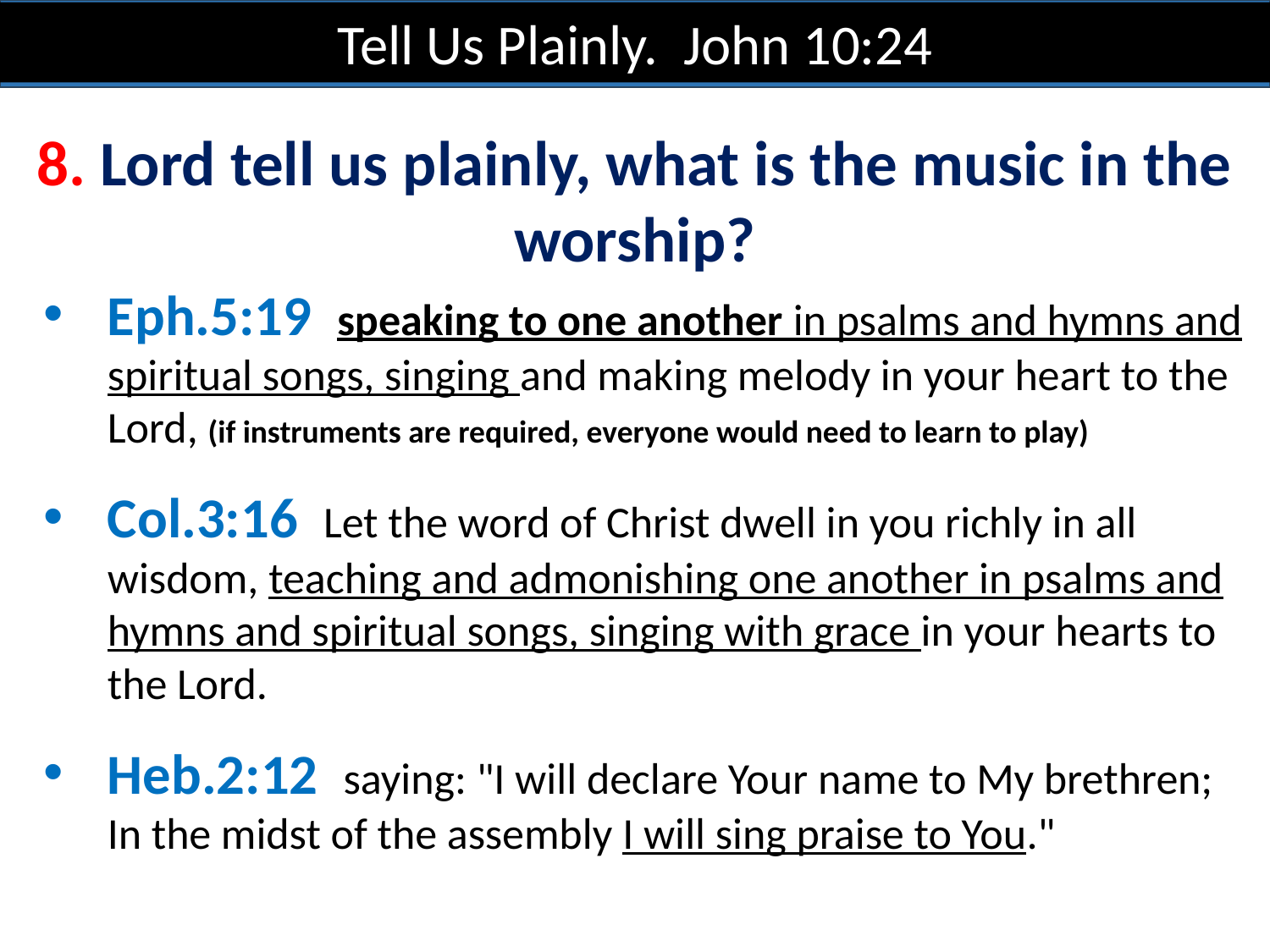

Tell Us Plainly.  John 10:24
8. Lord tell us plainly, what is the music in the worship?
Eph.5:19  speaking to one another in psalms and hymns and spiritual songs, singing and making melody in your heart to the Lord, (if instruments are required, everyone would need to learn to play)

Col.3:16  Let the word of Christ dwell in you richly in all wisdom, teaching and admonishing one another in psalms and hymns and spiritual songs, singing with grace in your hearts to the Lord.

Heb.2:12  saying: "I will declare Your name to My brethren; In the midst of the assembly I will sing praise to You."